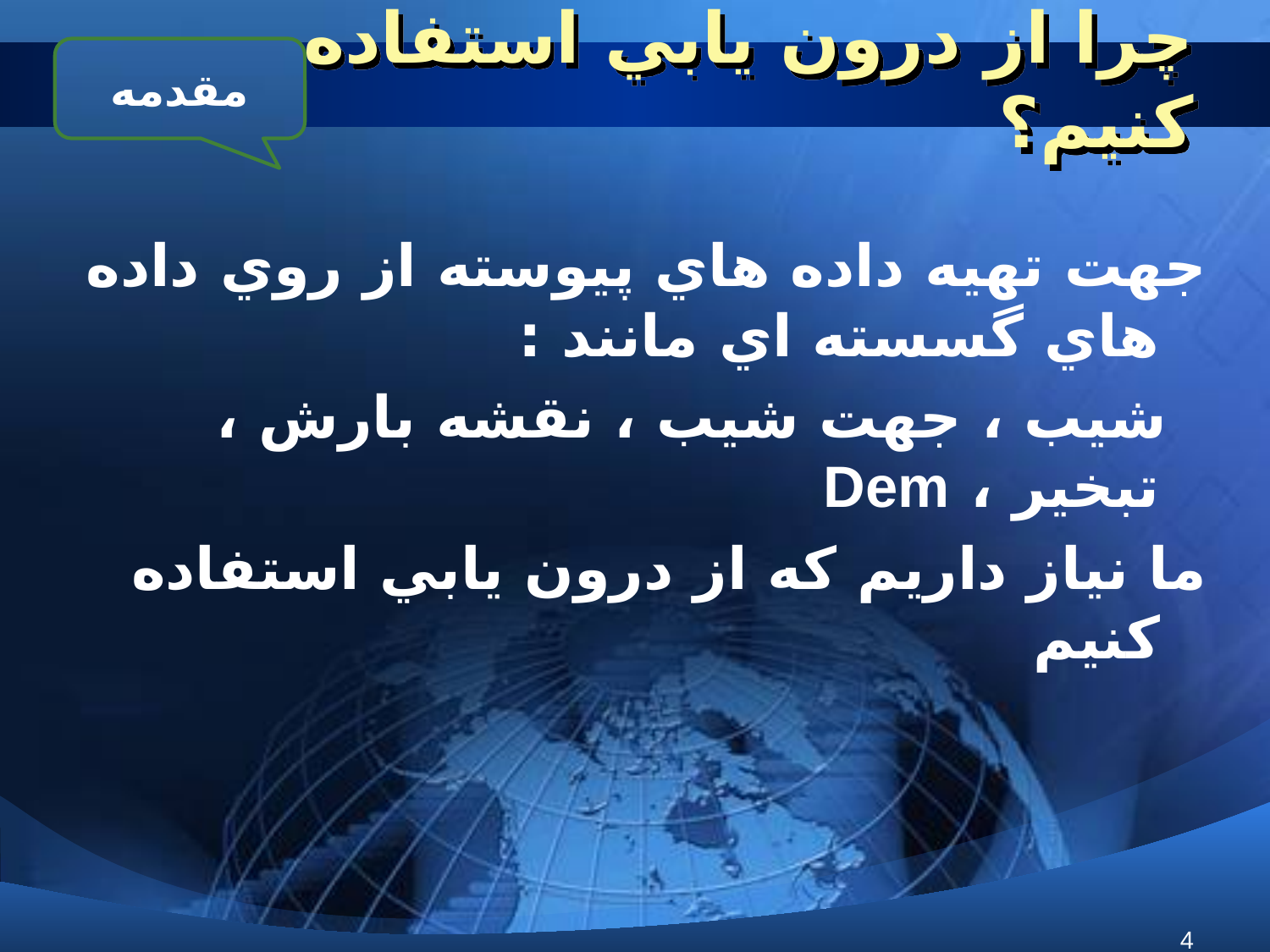

# چرا از درون يابي استفاده مي كنيم؟
مقدمه
جهت تهيه داده هاي پيوسته از روي داده هاي گسسته اي مانند :
  شيب ، جهت شيب ، نقشه بارش ، تبخير ، Dem
ما نياز داريم كه از درون يابي استفاده كنيم

4